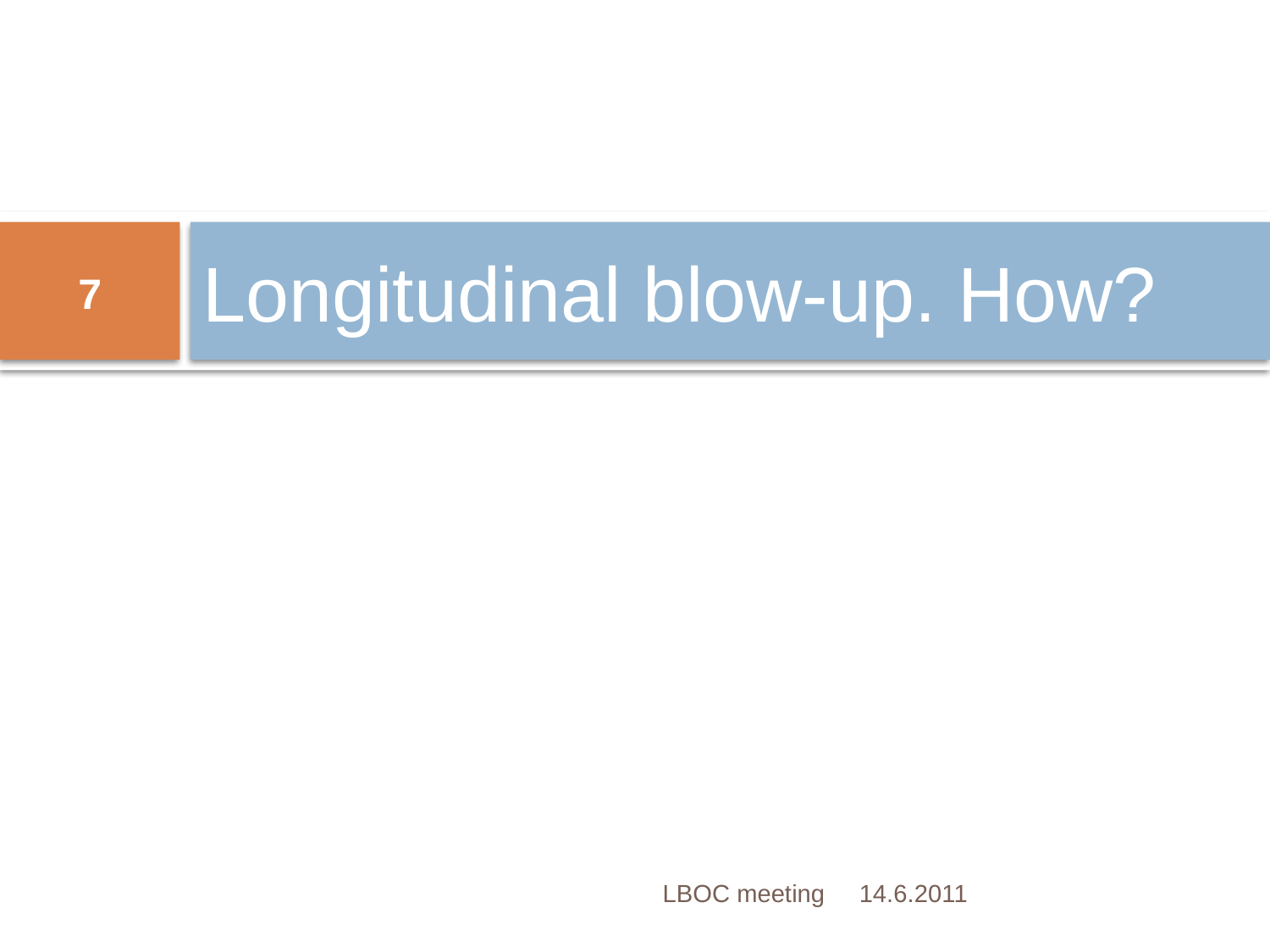

# Longitudinal blow-up. How?
7

LBOC meeting
14.6.2011